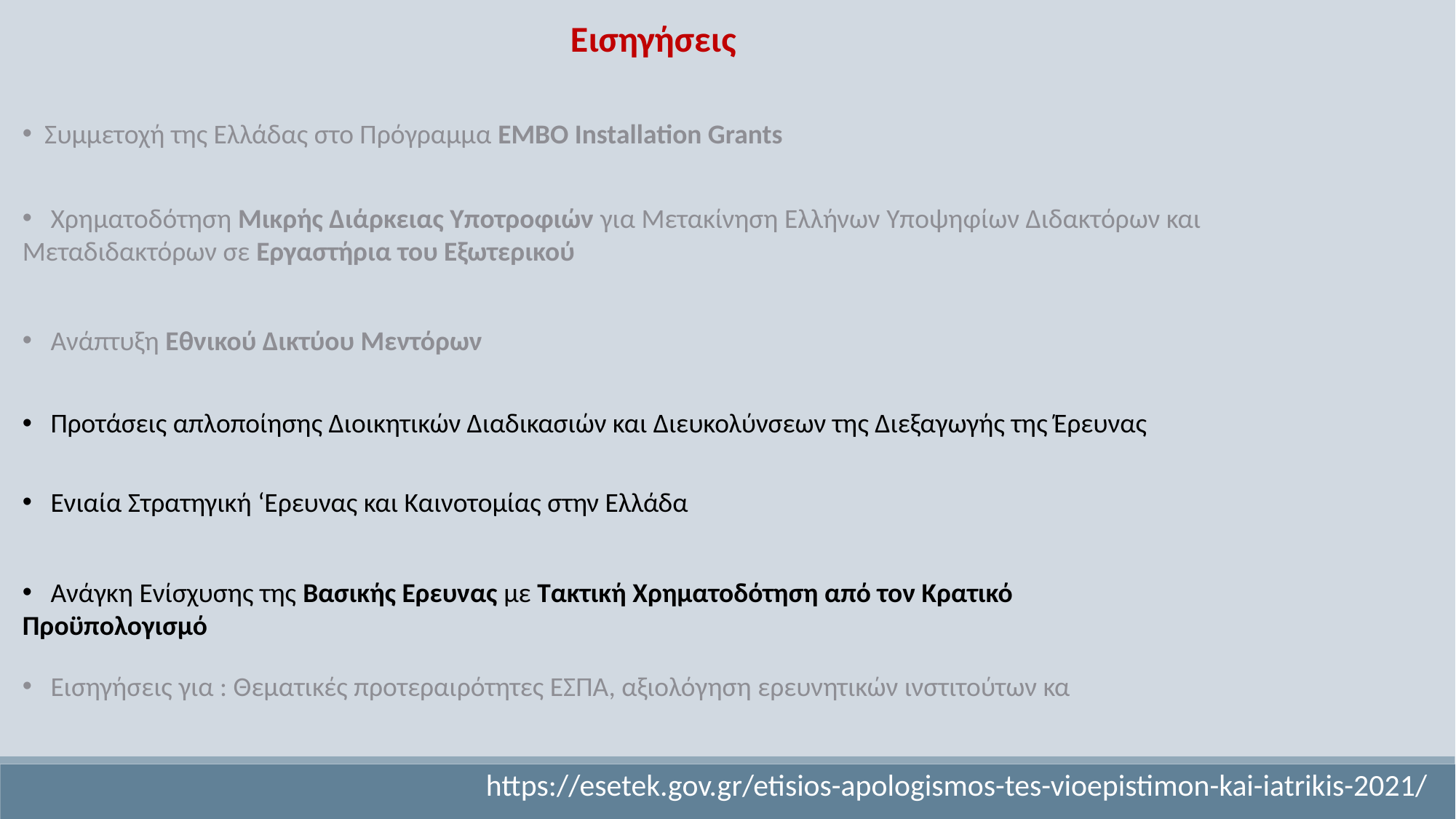

Εισηγήσεις
  Συμμετοχή της Ελλάδας στο Πρόγραμμα EMBO Installation Grants

   Χρηματοδότηση Μικρής Διάρκειας Υποτροφιών για Μετακίνηση Ελλήνων Υποψηφίων Διδακτόρων και Μεταδιδακτόρων σε Εργαστήρια του Εξωτερικού
   Ανάπτυξη Εθνικού Δικτύου Μεντόρων
   Προτάσεις απλοποίησης Διοικητικών Διαδικασιών και Διευκολύνσεων της Διεξαγωγής της Έρευνας
   Ενιαία Στρατηγική ‘Ερευνας και Καινοτομίας στην Ελλάδα
   Ανάγκη Ενίσχυσης της Βασικής Ερευνας με Τακτική Χρηματοδότηση από τον Κρατικό Προϋπολογισμό
   Εισηγήσεις για : Θεματικές προτεραιρότητες ΕΣΠΑ, αξιολόγηση ερευνητικών ινστιτούτων κα
https://esetek.gov.gr/etisios-apologismos-tes-vioepistimon-kai-iatrikis-2021/